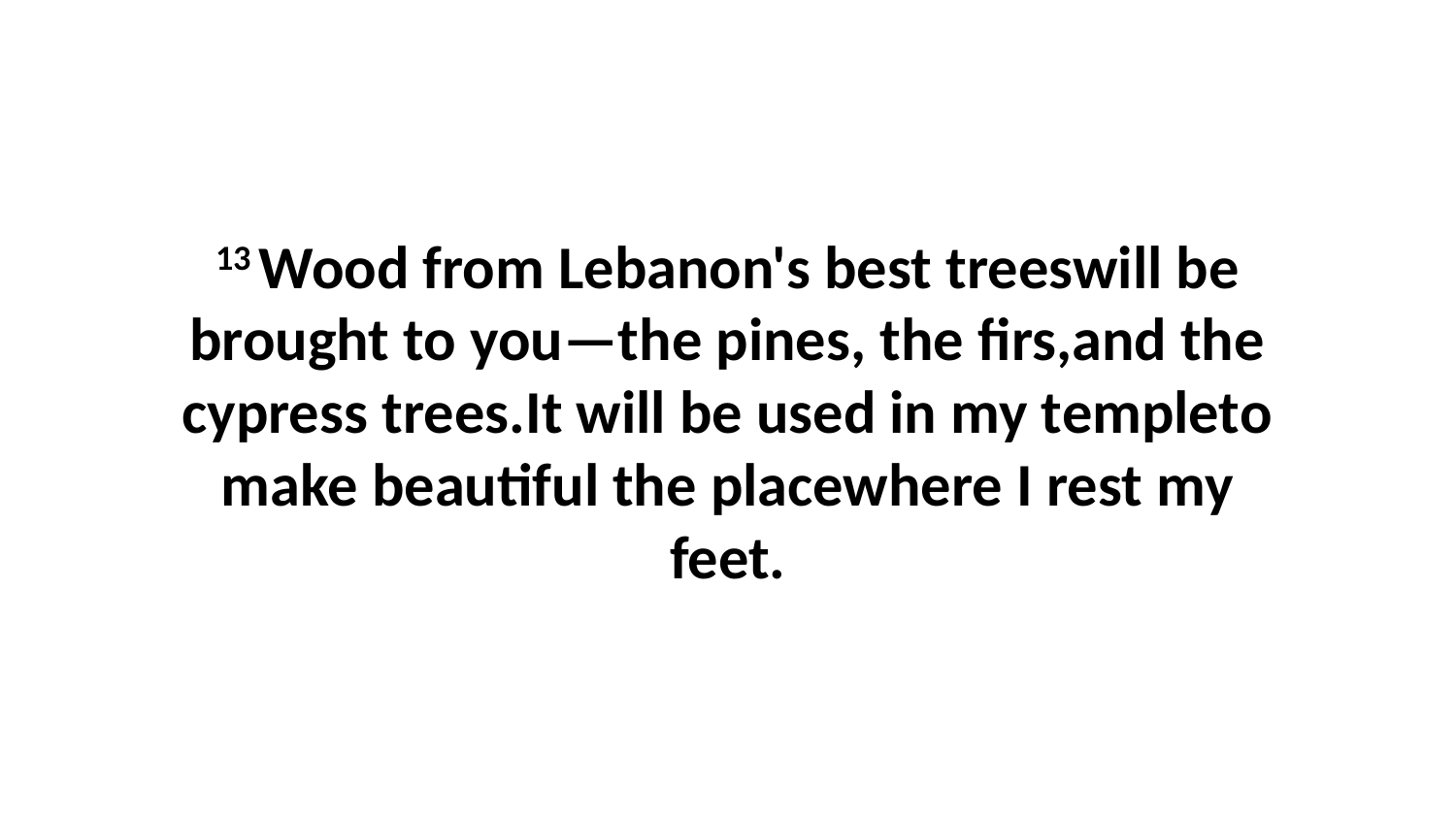

13 Wood from Lebanon's best treeswill be brought to you—the pines, the firs,and the cypress trees.It will be used in my templeto make beautiful the placewhere I rest my feet.